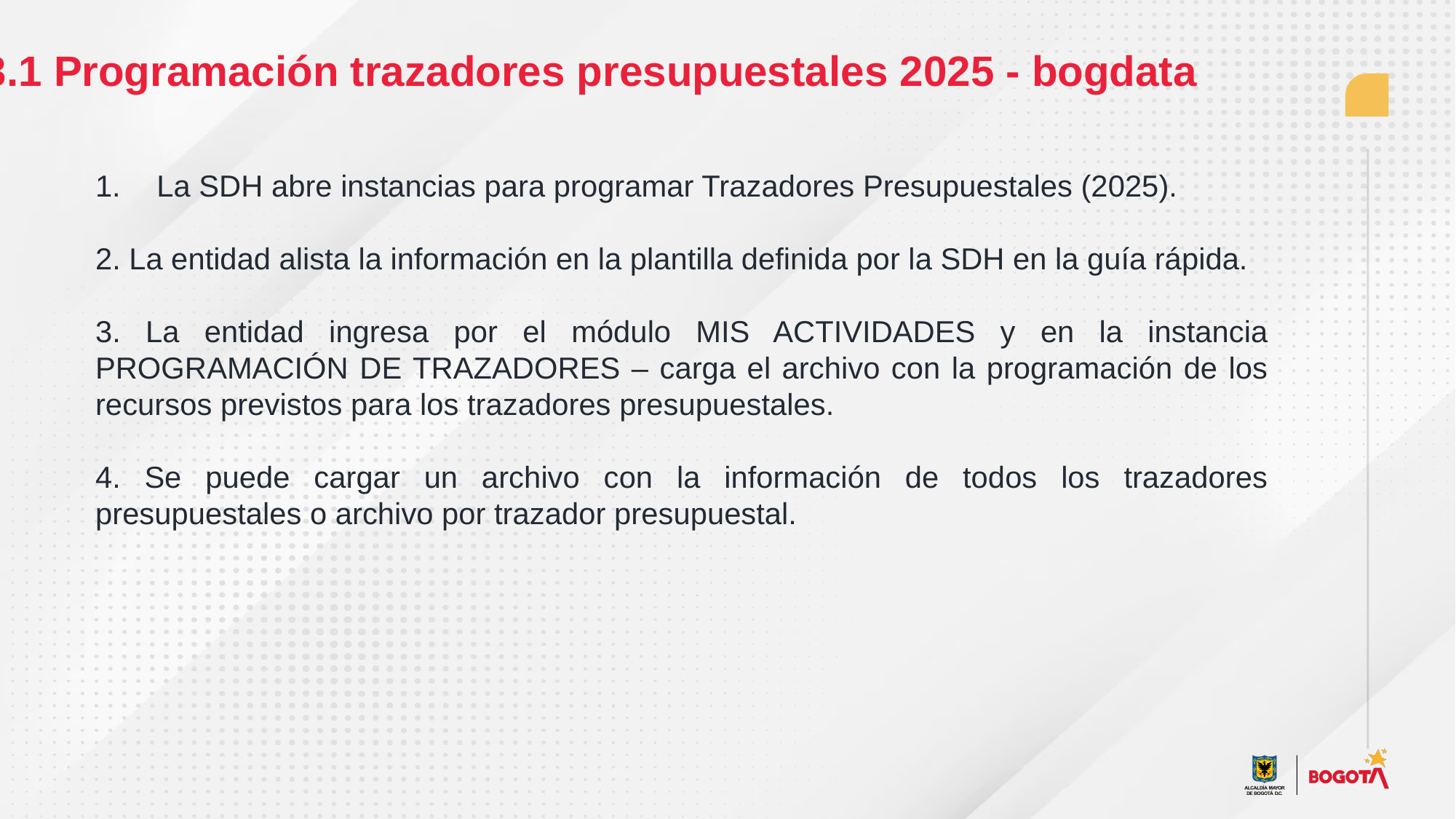

4.3.1 Programación trazadores presupuestales 2025 - bogdata
La SDH abre instancias para programar Trazadores Presupuestales (2025).

2. La entidad alista la información en la plantilla definida por la SDH en la guía rápida.

3. La entidad ingresa por el módulo MIS ACTIVIDADES y en la instancia PROGRAMACIÓN DE TRAZADORES – carga el archivo con la programación de los recursos previstos para los trazadores presupuestales.

4. Se puede cargar un archivo con la información de todos los trazadores presupuestales o archivo por trazador presupuestal.